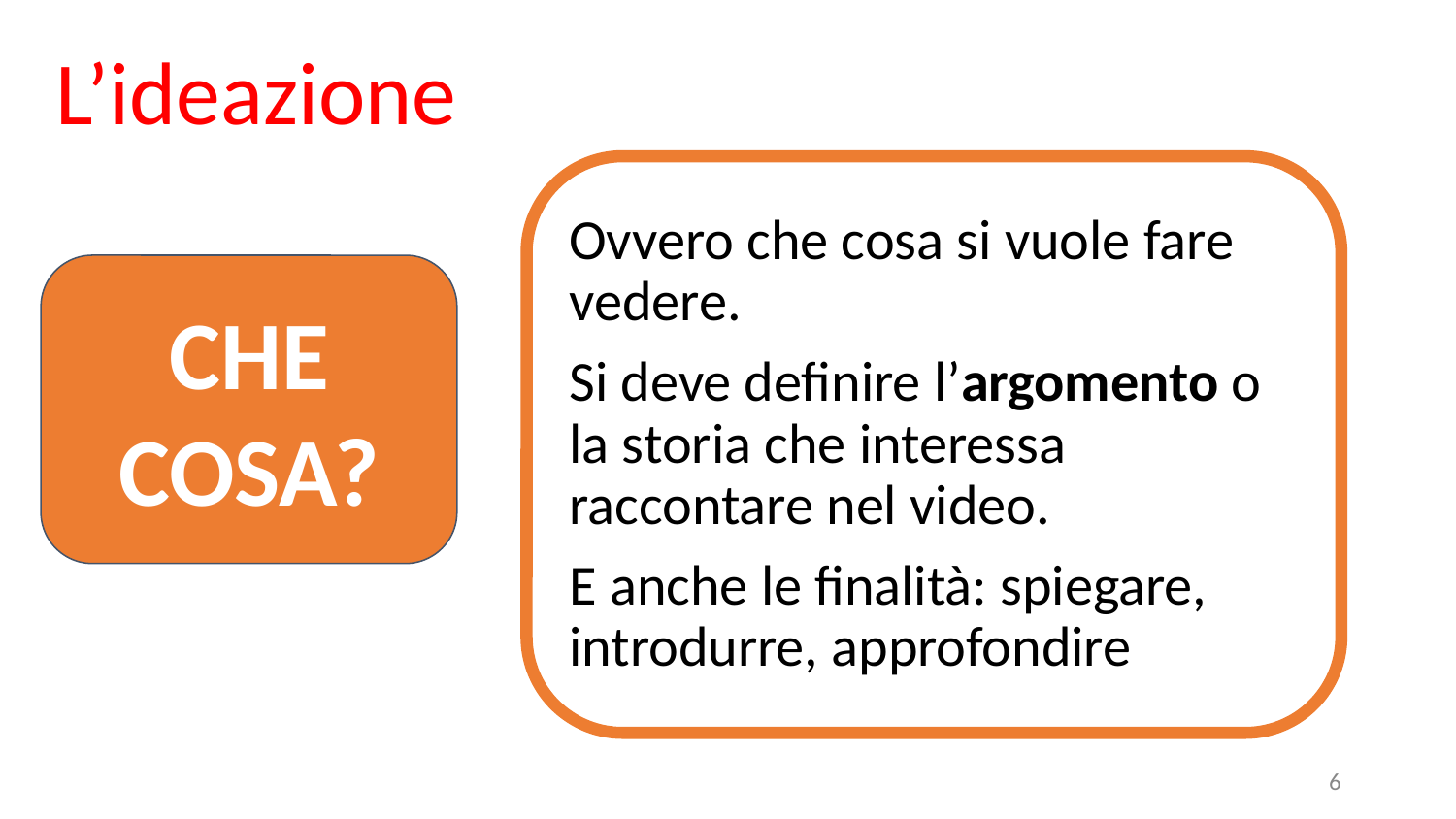

# L’ideazione
Ovvero che cosa si vuole fare vedere.
Si deve definire l’argomento o la storia che interessa raccontare nel video.
E anche le finalità: spiegare, introdurre, approfondire
CHE COSA?
6